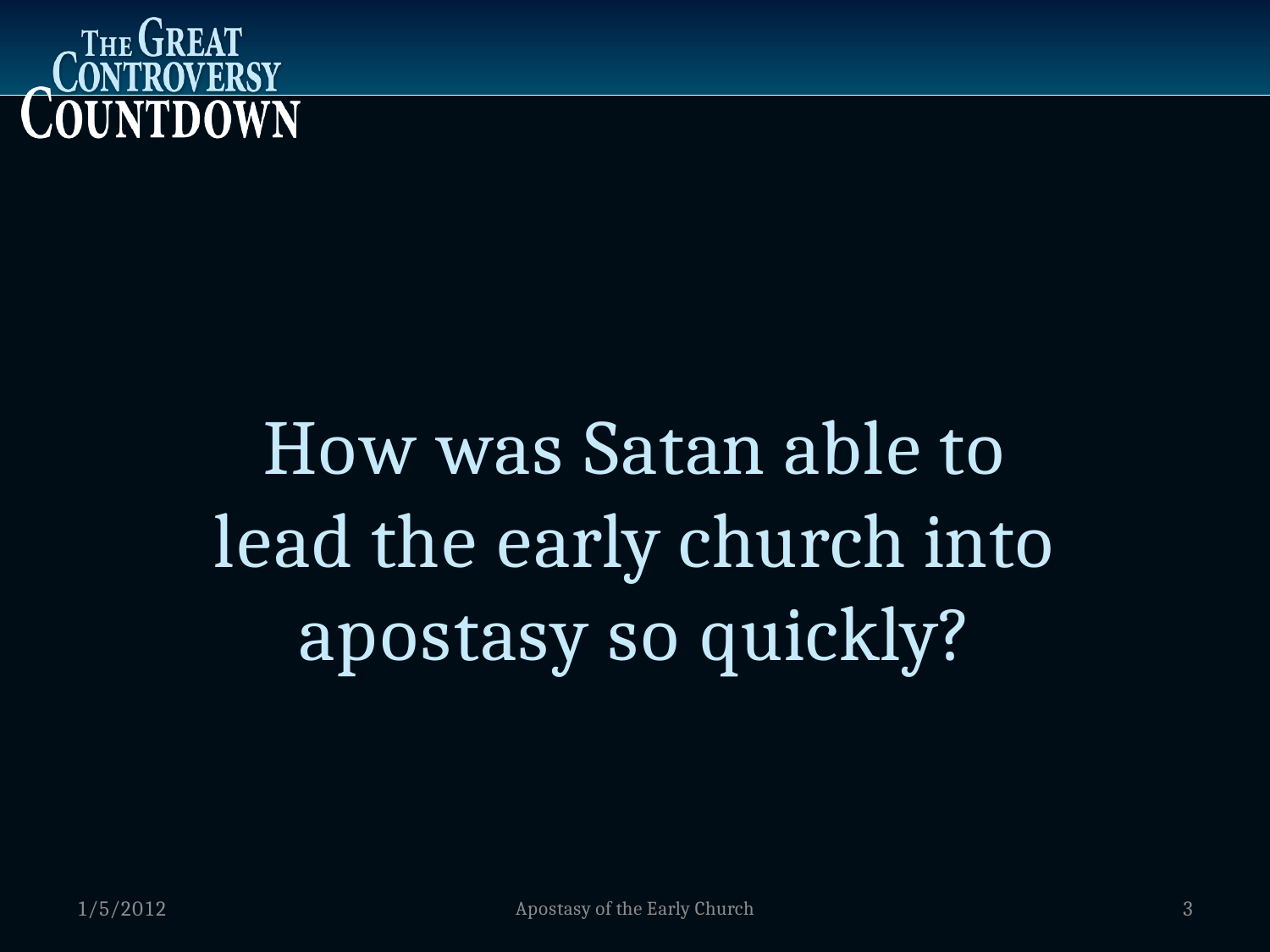

How was Satan able to
lead the early church into apostasy so quickly?
1/5/2012
Apostasy of the Early Church
3